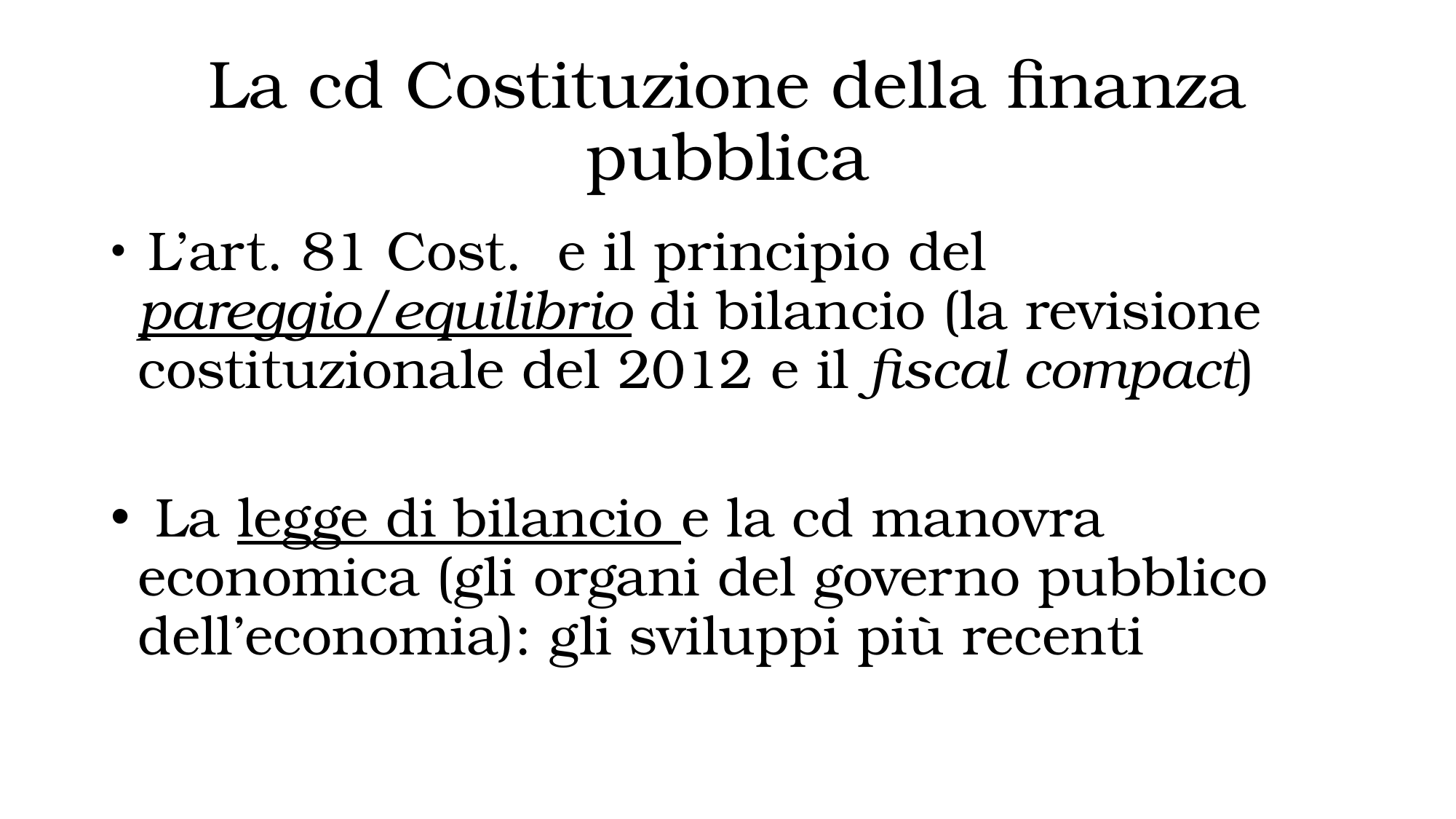

# La cd Costituzione della finanza pubblica
 L’art. 81 Cost.  e il principio del pareggio/equilibrio di bilancio (la revisione costituzionale del 2012 e il fiscal compact)

 La legge di bilancio e la cd manovra economica (gli organi del governo pubblico dell’economia): gli sviluppi più recenti